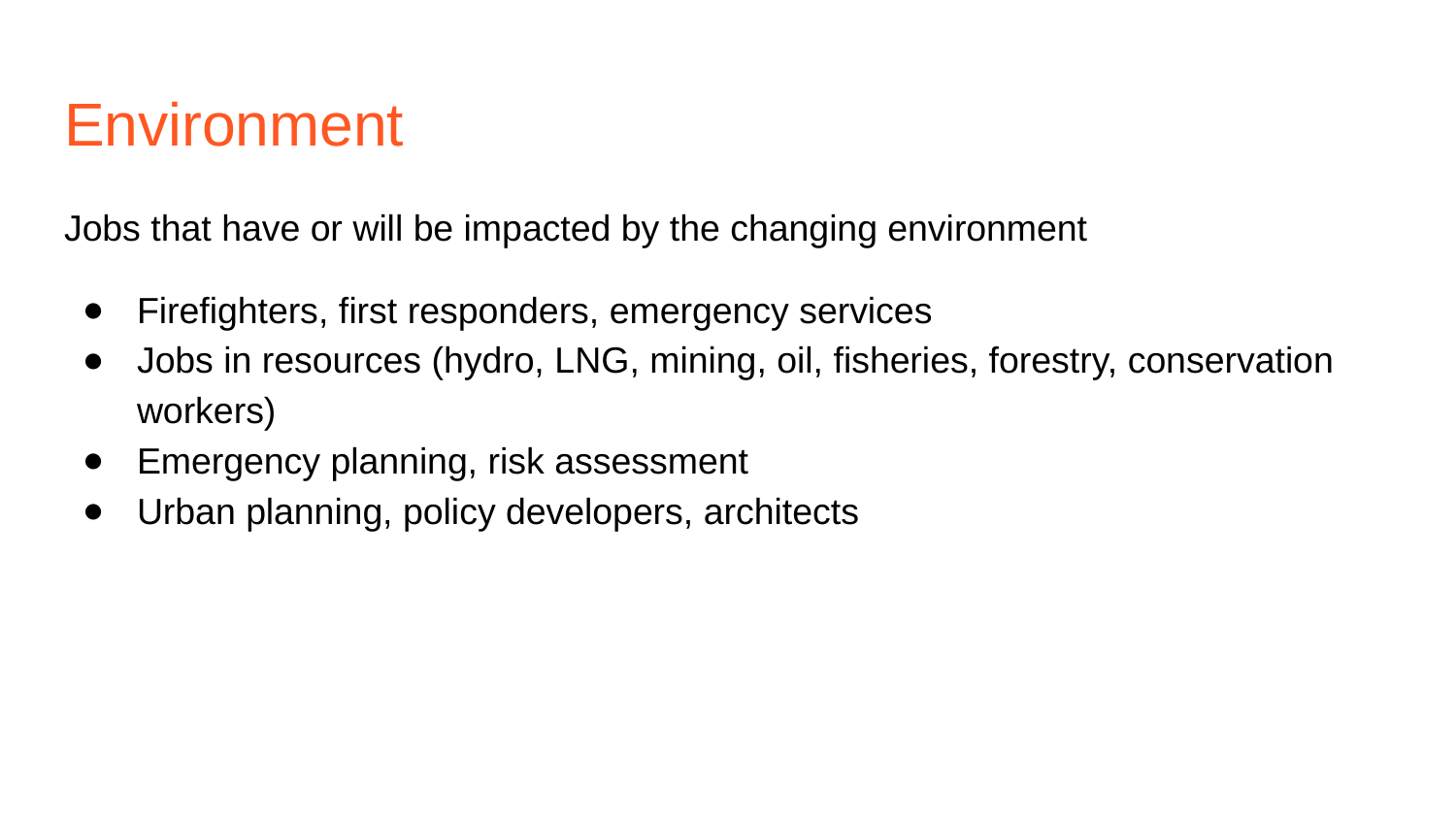

# Environment
Jobs that have or will be impacted by the changing environment
Firefighters, first responders, emergency services
Jobs in resources (hydro, LNG, mining, oil, fisheries, forestry, conservation workers)
Emergency planning, risk assessment
Urban planning, policy developers, architects